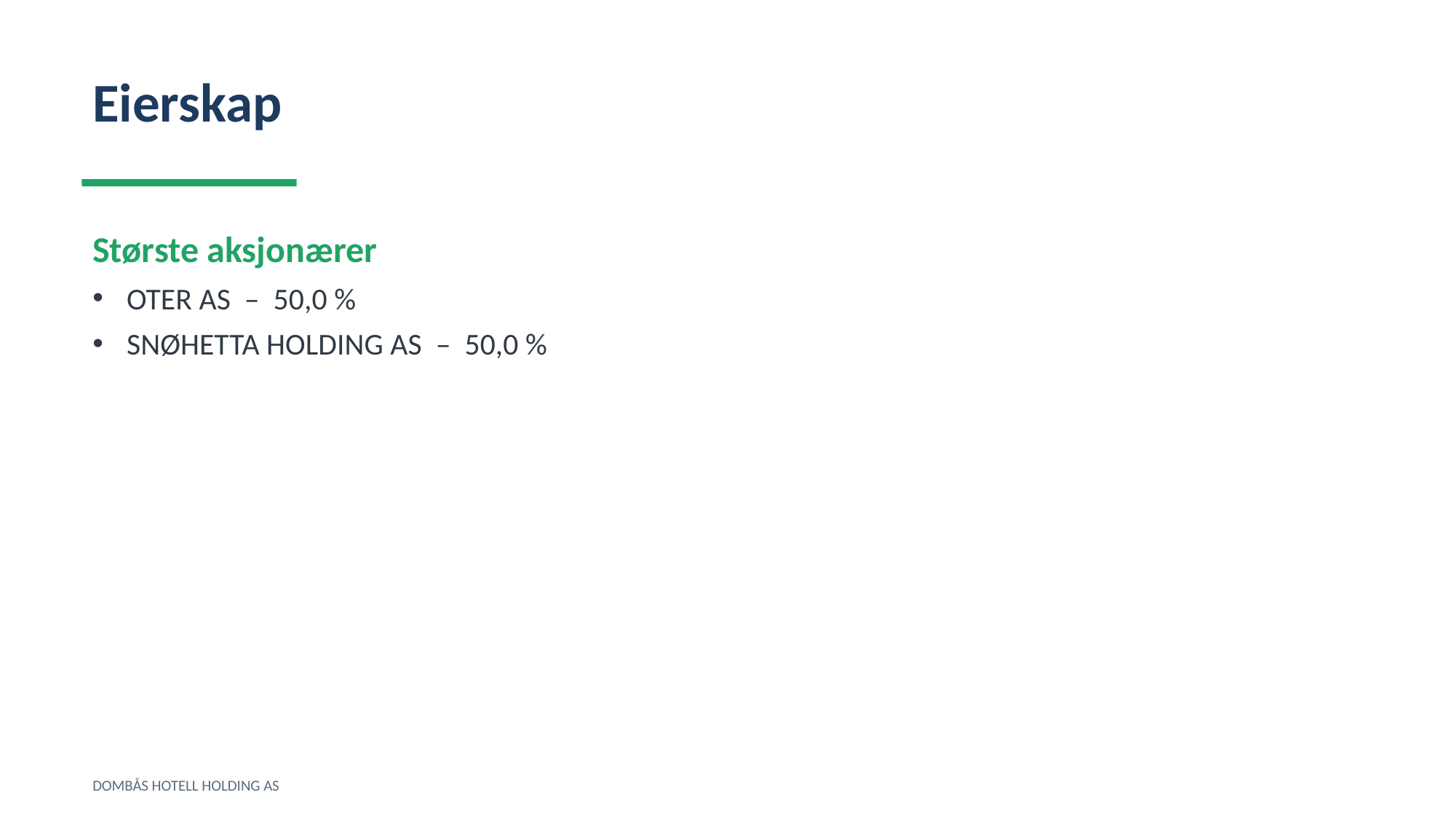

Eierskap

Største aksjonærer
OTER AS  –  50,0 %
SNØHETTA HOLDING AS  –  50,0 %
DOMBÅS HOTELL HOLDING AS